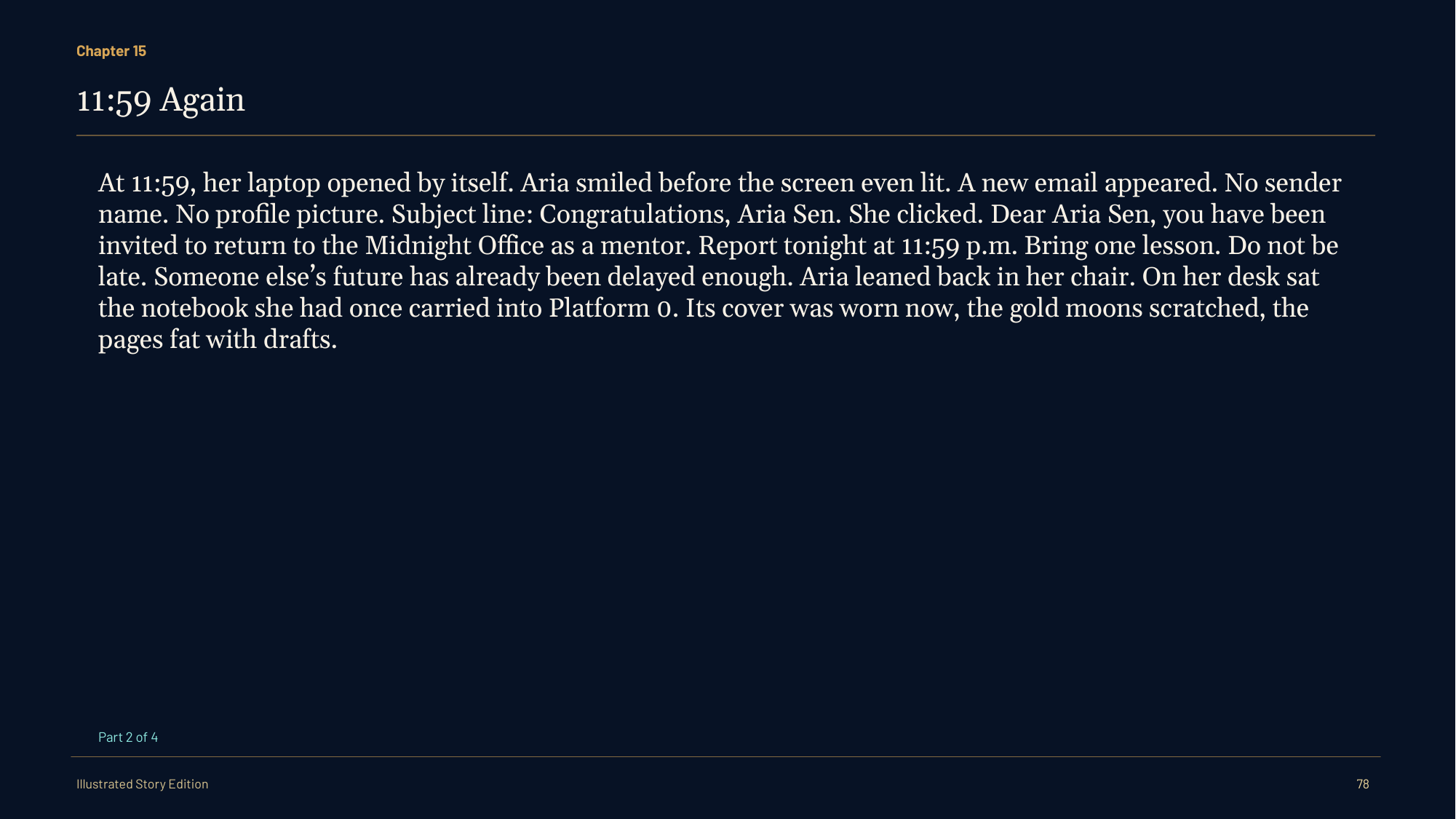

Chapter 15
11:59 Again

At 11:59, her laptop opened by itself. Aria smiled before the screen even lit. A new email appeared. No sender name. No profile picture. Subject line: Congratulations, Aria Sen. She clicked. Dear Aria Sen, you have been invited to return to the Midnight Office as a mentor. Report tonight at 11:59 p.m. Bring one lesson. Do not be late. Someone else’s future has already been delayed enough. Aria leaned back in her chair. On her desk sat the notebook she had once carried into Platform 0. Its cover was worn now, the gold moons scratched, the pages fat with drafts.
Part 2 of 4

Illustrated Story Edition
78